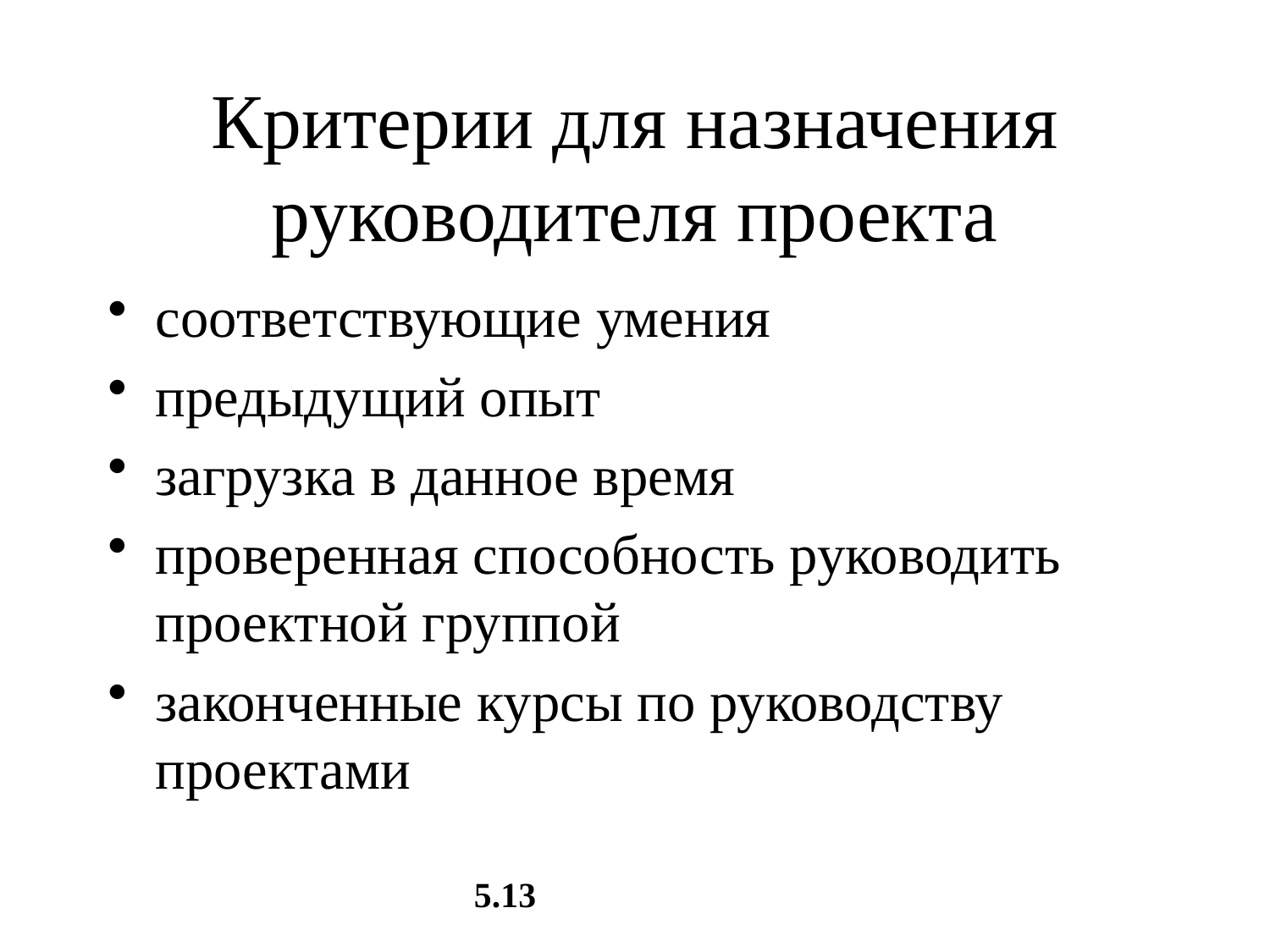

# Критерии для назначения руководителя проекта
соответствующие умения
предыдущий опыт
загрузка в данное время
проверенная способность руководить проектной группой
законченные курсы по руководству проектами